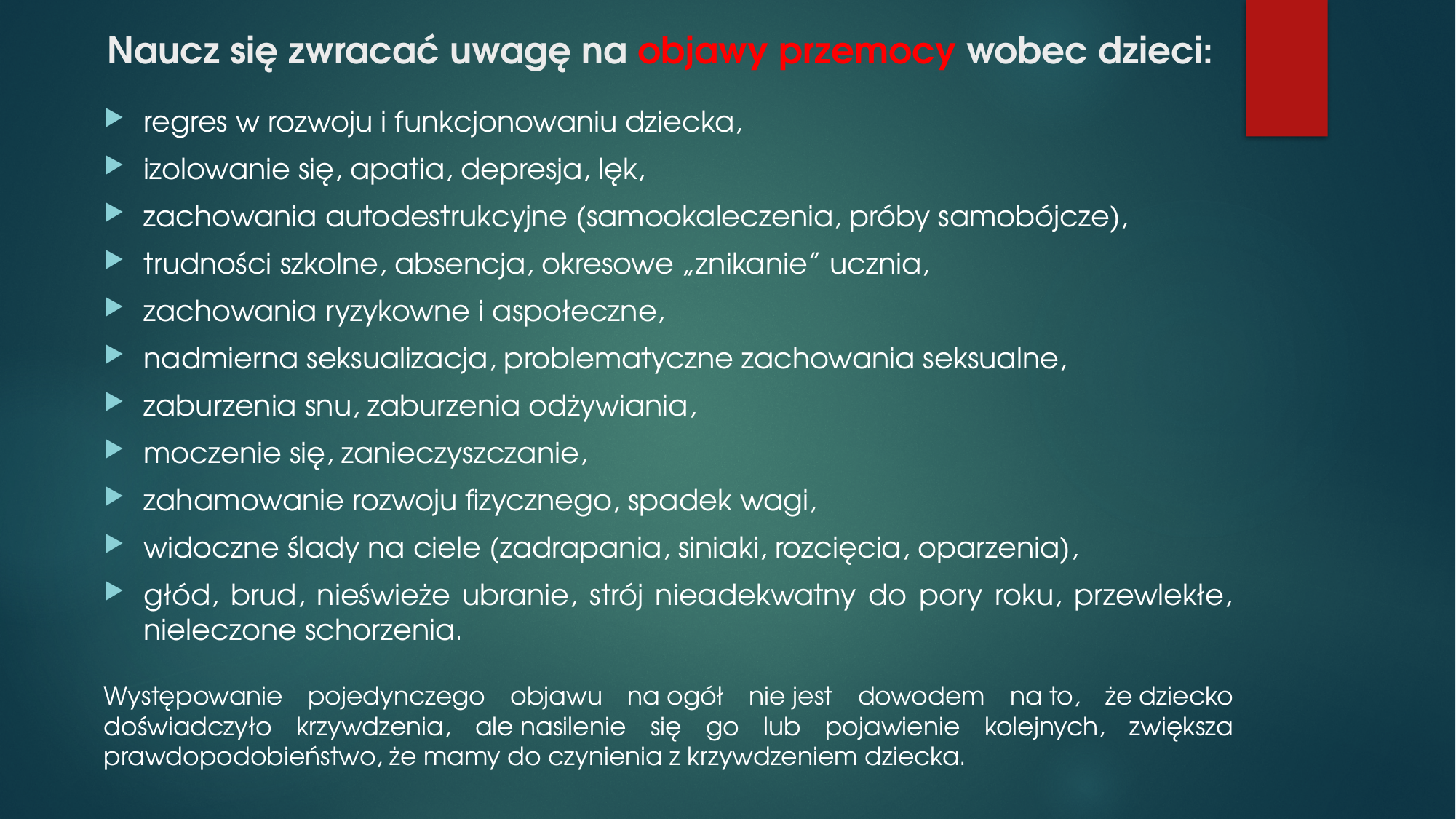

# Naucz się zwracać uwagę na objawy przemocy wobec dzieci:
regres w rozwoju i funkcjonowaniu dziecka,
izolowanie się, apatia, depresja, lęk,
zachowania autodestrukcyjne (samookaleczenia, próby samobójcze),
trudności szkolne, absencja, okresowe „znikanie” ucznia,
zachowania ryzykowne i aspołeczne,
nadmierna seksualizacja, problematyczne zachowania seksualne,
zaburzenia snu, zaburzenia odżywiania,
moczenie się, zanieczyszczanie,
zahamowanie rozwoju fizycznego, spadek wagi,
widoczne ślady na ciele (zadrapania, siniaki, rozcięcia, oparzenia),
głód, brud, nieświeże ubranie, strój nieadekwatny do pory roku, przewlekłe, nieleczone schorzenia.

Występowanie pojedynczego objawu na ogół nie jest dowodem na to, że dziecko doświadczyło krzywdzenia, ale nasilenie się go lub pojawienie kolejnych, zwiększa prawdopodobieństwo, że mamy do czynienia z krzywdzeniem dziecka.